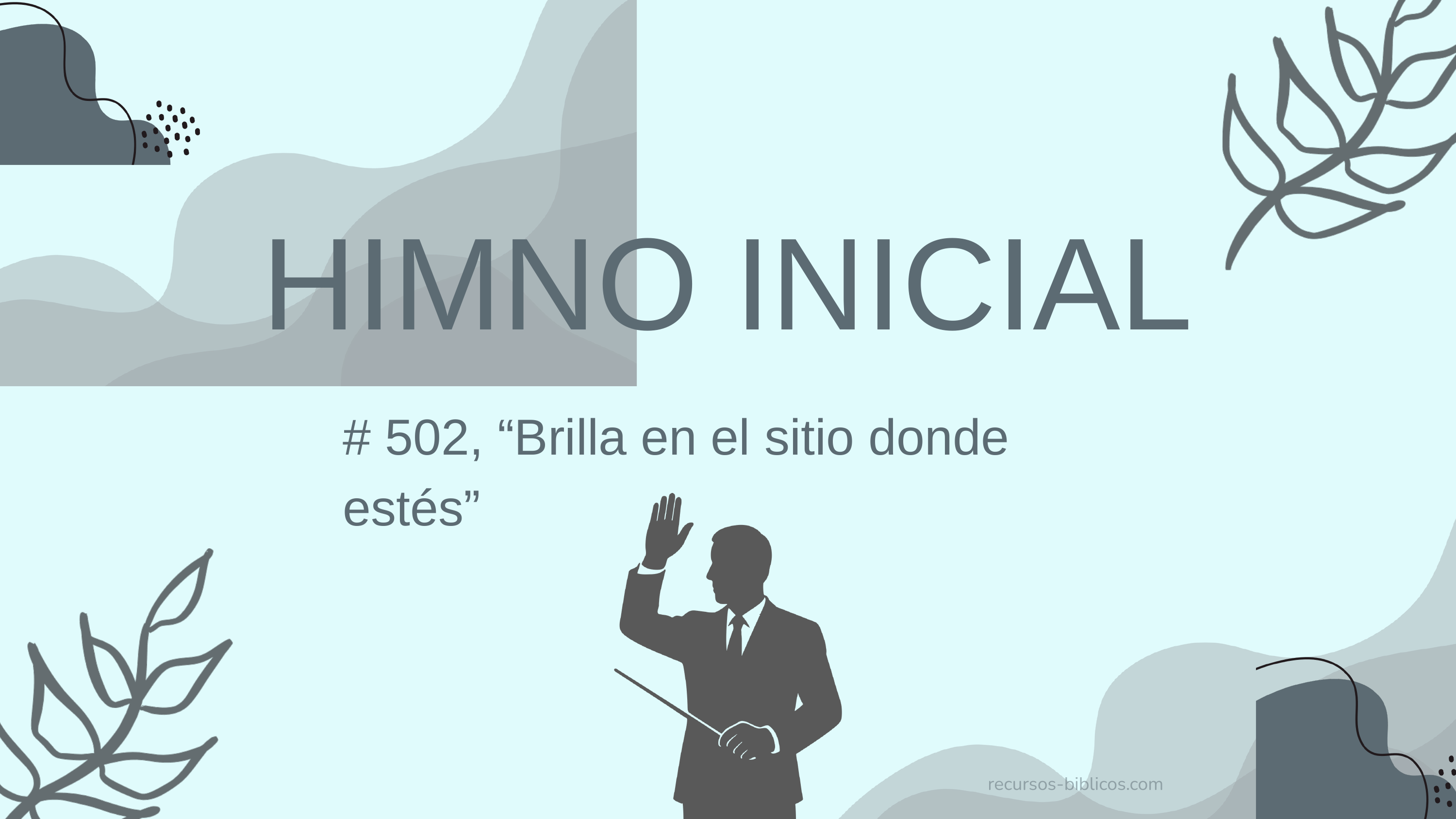

HIMNO INICIAL
# 502, “Brilla en el sitio donde estés”

recursos-biblicos.com